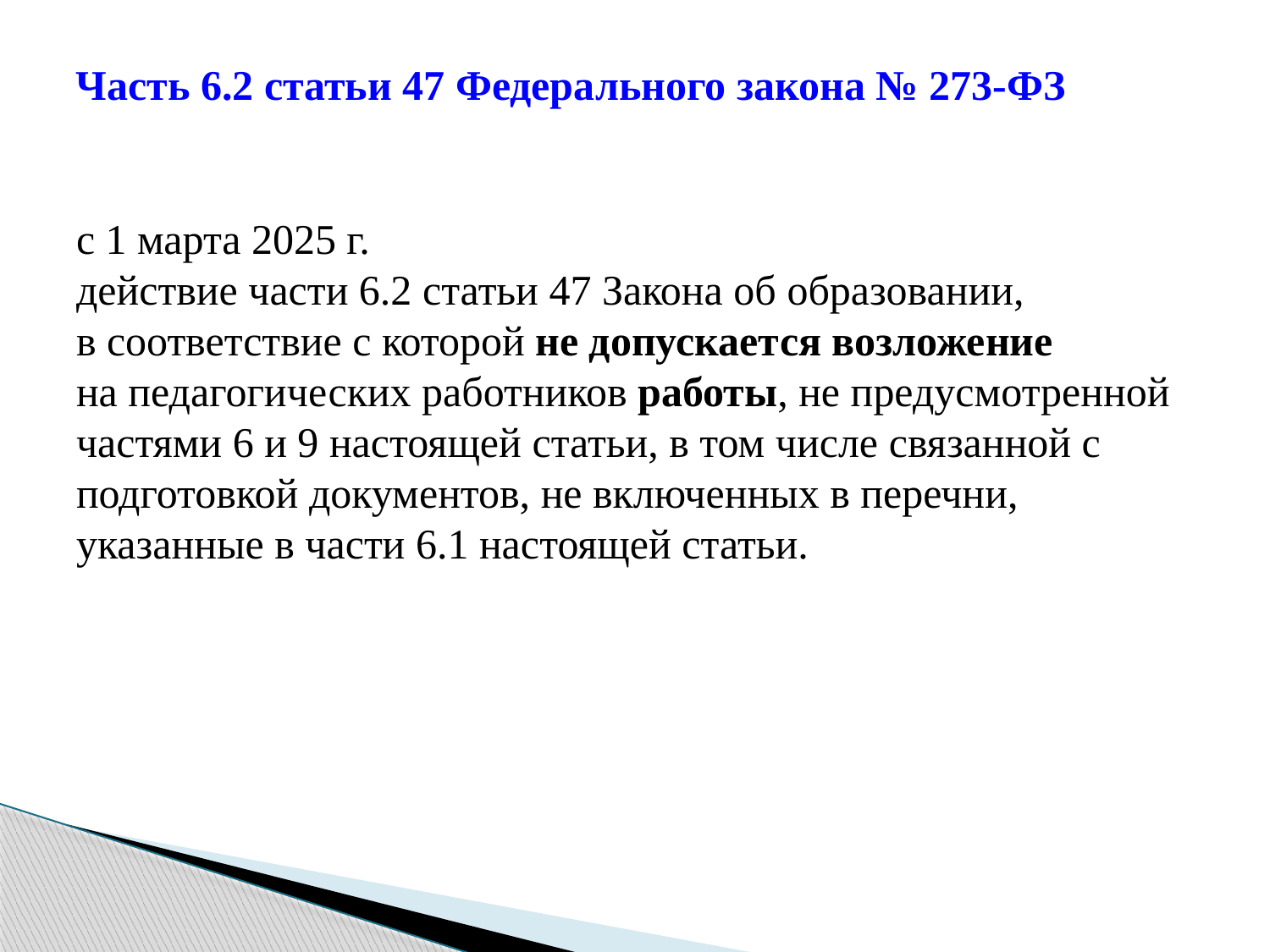

# Часть 6.2 статьи 47 Федерального закона № 273-ФЗ
с 1 марта 2025 г.
действие части 6.2 статьи 47 Закона об образовании,
в соответствие с которой не допускается возложение
на педагогических работников работы, не предусмотренной частями 6 и 9 настоящей статьи, в том числе связанной с подготовкой документов, не включенных в перечни, указанные в части 6.1 настоящей статьи.